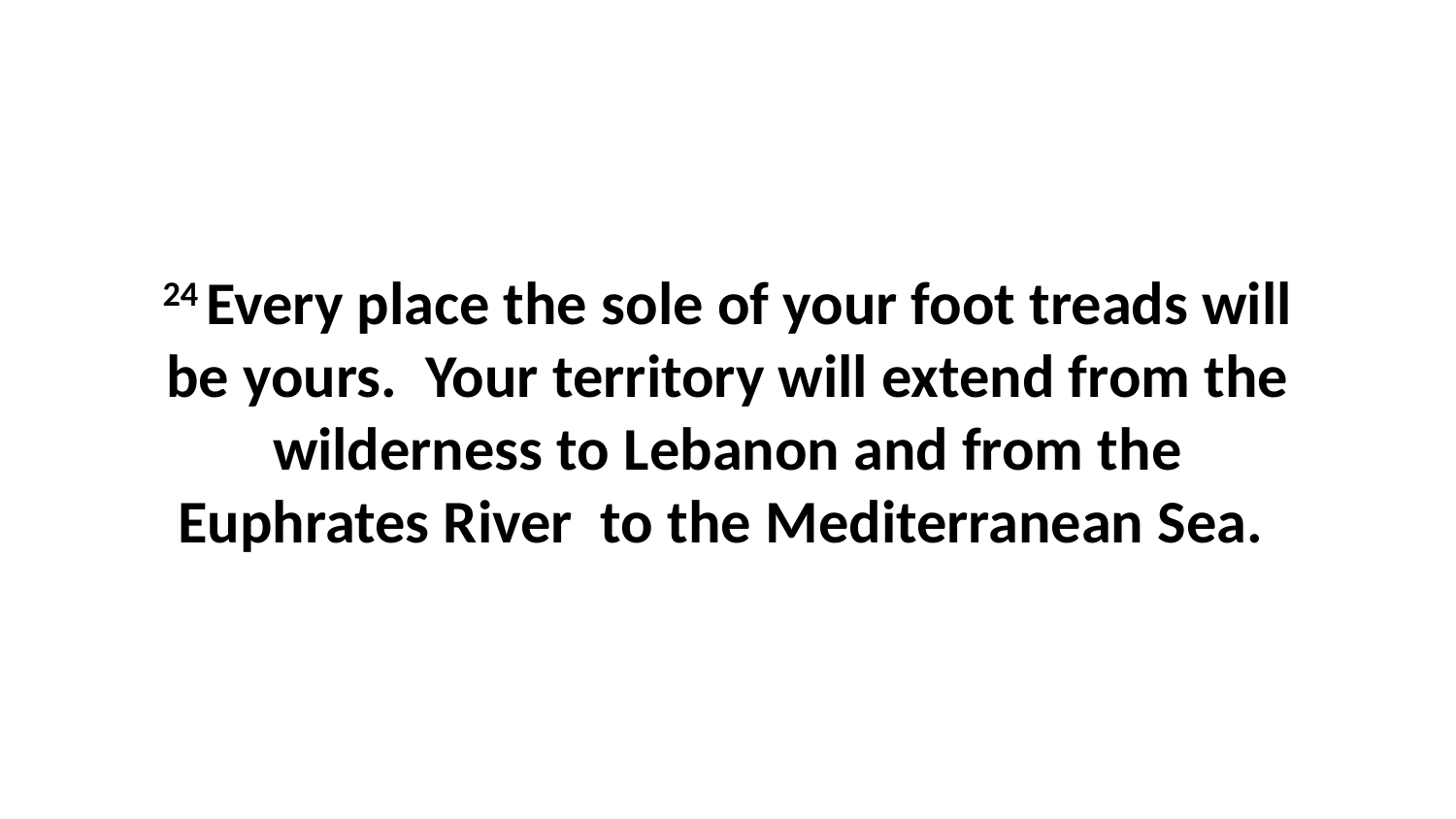

24 Every place the sole of your foot treads will be yours.  Your territory will extend from the wilderness to Lebanon and from the Euphrates River  to the Mediterranean Sea.